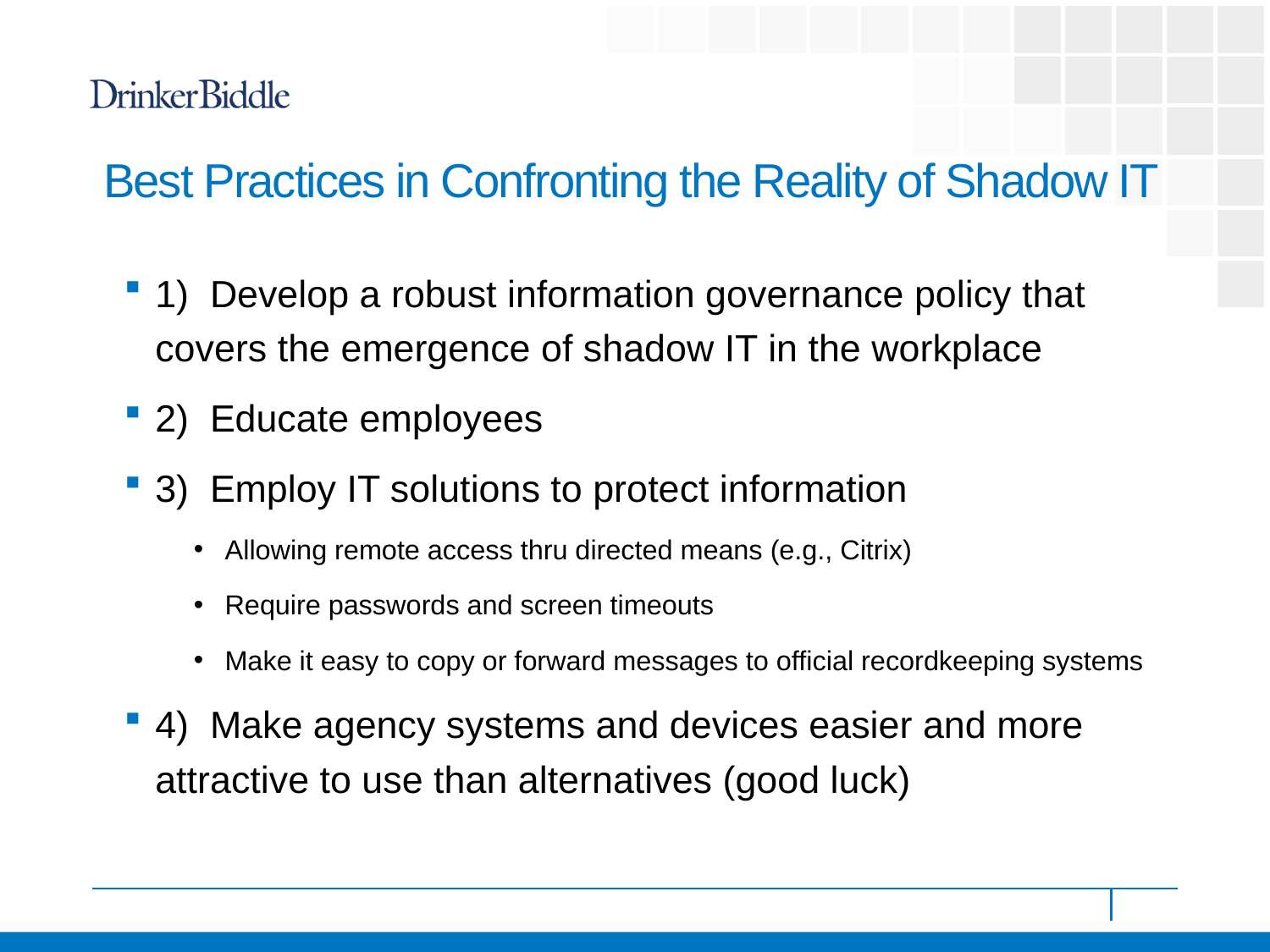

# Best Practices in Confronting the Reality of Shadow IT
1)  Develop a robust information governance policy that covers the emergence of shadow IT in the workplace
2)  Educate employees
3)  Employ IT solutions to protect information
Allowing remote access thru directed means (e.g., Citrix)
Require passwords and screen timeouts
Make it easy to copy or forward messages to official recordkeeping systems
4)  Make agency systems and devices easier and more attractive to use than alternatives (good luck)